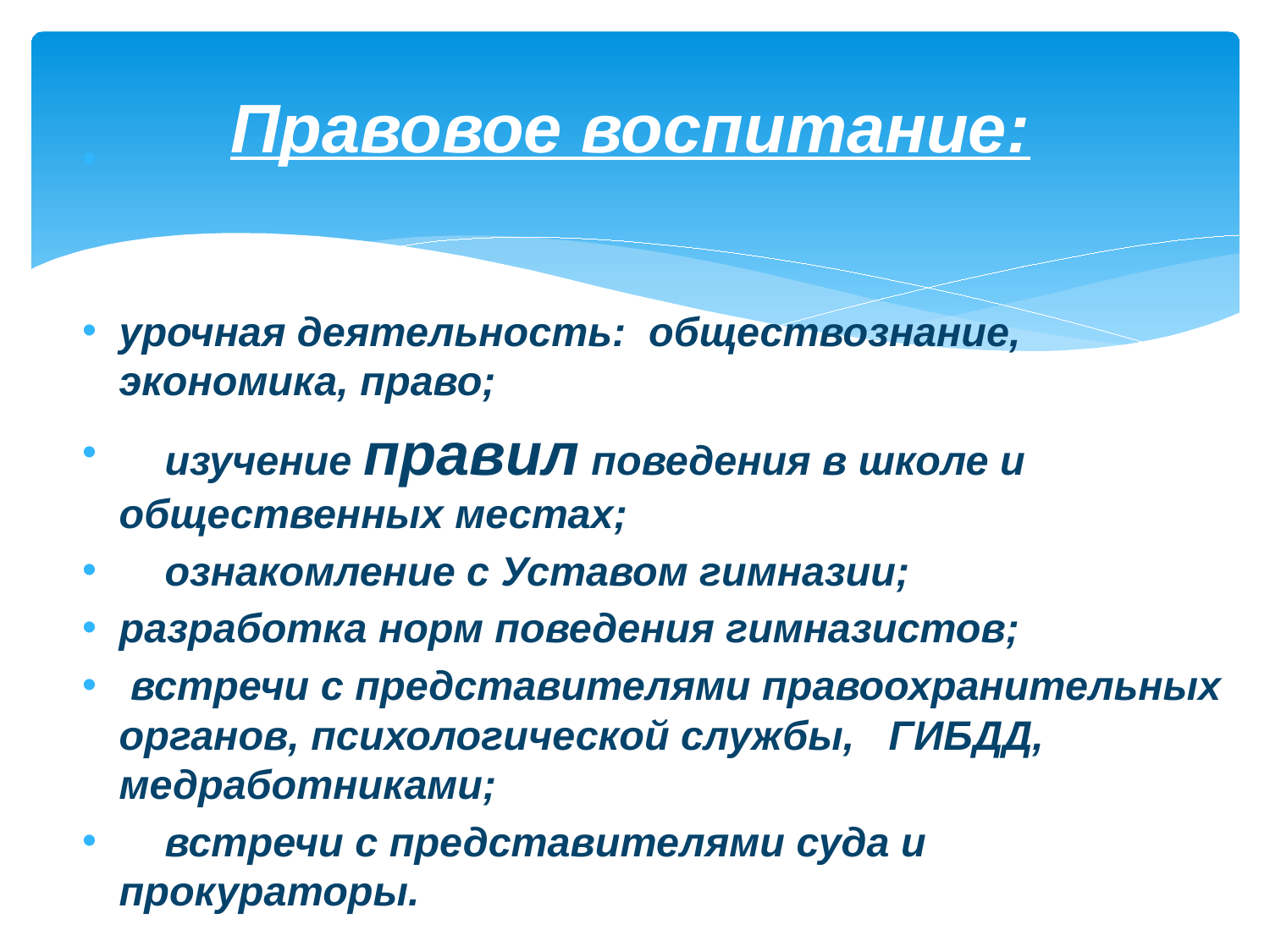

урочная деятельность:  обществознание,  экономика, право;
    изучение правил поведения в школе и общественных местах;
    ознакомление с Уставом гимназии;
разработка норм поведения гимназистов;
 встречи с представителями правоохранительных органов, психологической службы,   ГИБДД, медработниками;
    встречи с представителями суда и прокураторы.

# Правовое воспитание: